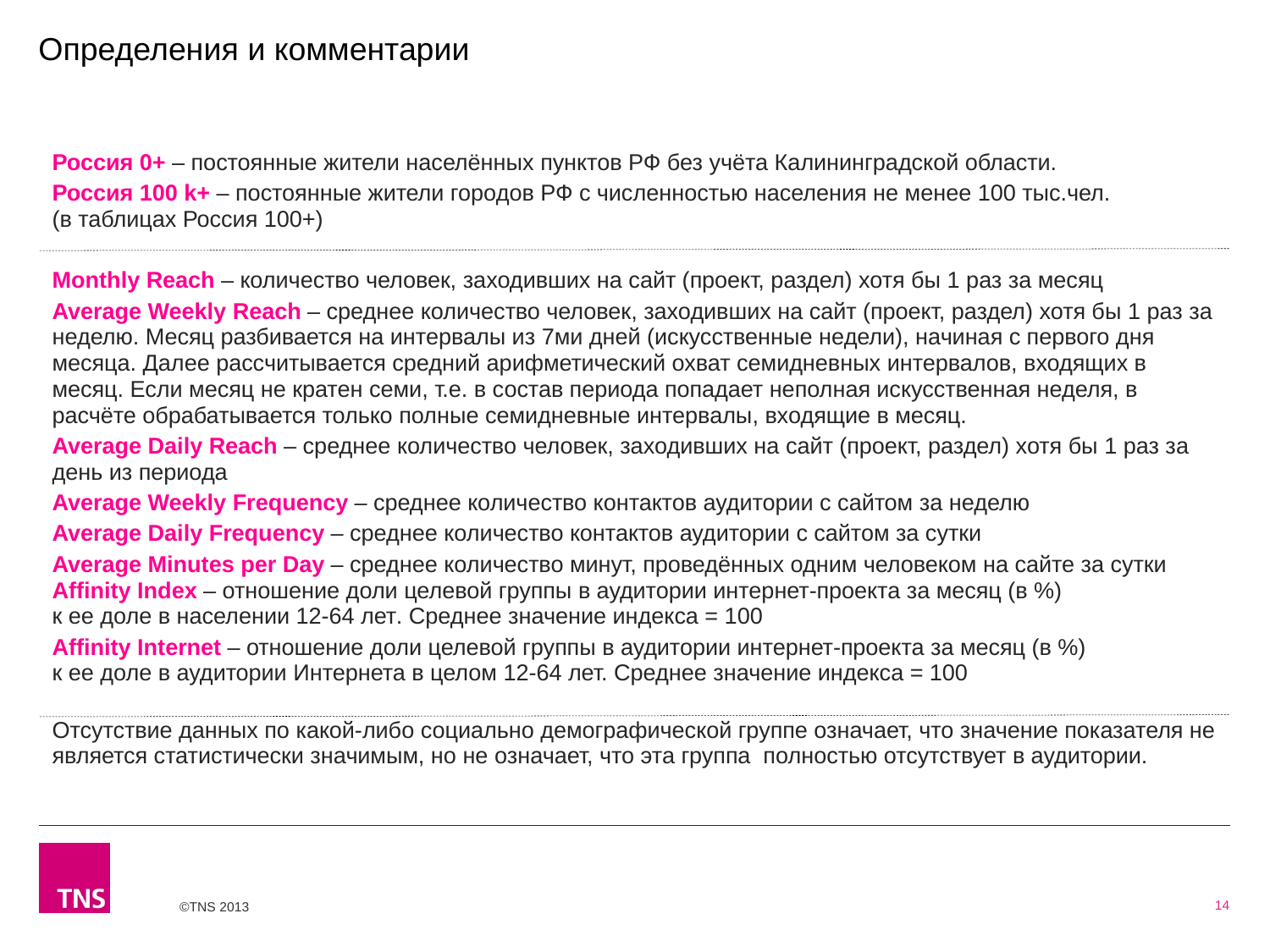

# Определения и комментарии

Россия 0+ – постоянные жители населённых пунктов РФ без учёта Калининградской области.
Россия 100 k+ – постоянные жители городов РФ с численностью населения не менее 100 тыс.чел.
(в таблицах Россия 100+)

Monthly Reach – количество человек, заходивших на сайт (проект, раздел) хотя бы 1 раз за месяц
Average Weekly Reach – среднее количество человек, заходивших на сайт (проект, раздел) хотя бы 1 раз за неделю. Месяц разбивается на интервалы из 7ми дней (искусственные недели), начиная с первого дня месяца. Далее рассчитывается средний арифметический охват семидневных интервалов, входящих в месяц. Если месяц не кратен семи, т.е. в состав периода попадает неполная искусственная неделя, в расчёте обрабатывается только полные семидневные интервалы, входящие в месяц.
Average Daily Reach – среднее количество человек, заходивших на сайт (проект, раздел) хотя бы 1 раз за день из периода
Average Weekly Frequency – среднее количество контактов аудитории с сайтом за неделю
Average Daily Frequency – среднее количество контактов аудитории с сайтом за сутки
Average Minutes per Day – среднее количество минут, проведённых одним человеком на сайте за сутки
Affinity Index – отношение доли целевой группы в аудитории интернет-проекта за месяц (в %)
к ее доле в населении 12-64 лет. Среднее значение индекса = 100
Affinity Internet – отношение доли целевой группы в аудитории интернет-проекта за месяц (в %)
к ее доле в аудитории Интернета в целом 12-64 лет. Среднее значение индекса = 100
Отсутствие данных по какой-либо социально демографической группе означает, что значение показателя не является статистически значимым, но не означает, что эта группа  полностью отсутствует в аудитории.

14